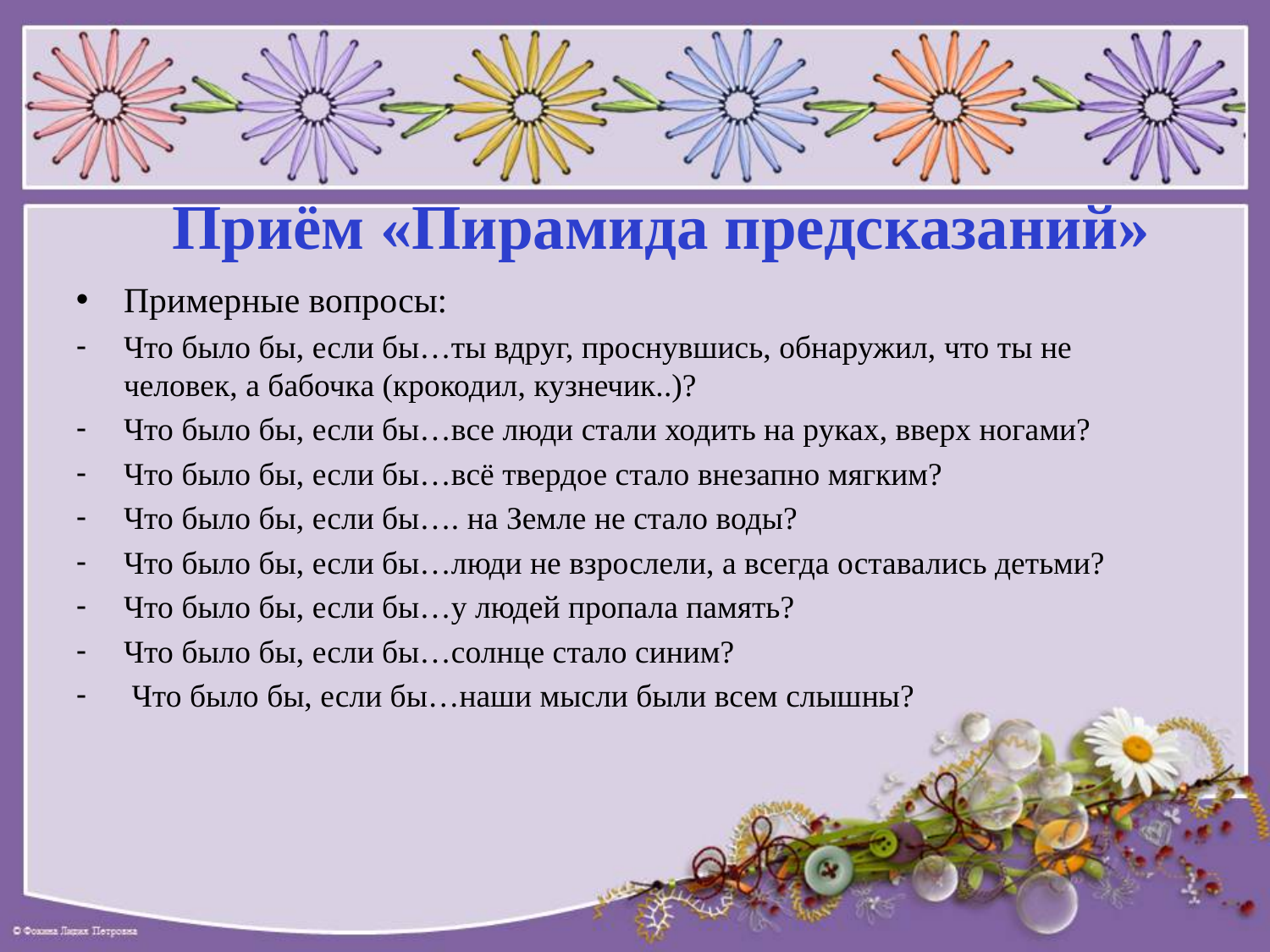

#
Приём «Пирамида предсказаний»

Примерные вопросы:
Что было бы, если бы…ты вдруг, проснувшись, обнаружил, что ты не человек, а бабочка (крокодил, кузнечик..)?
Что было бы, если бы…все люди стали ходить на руках, вверх ногами?
Что было бы, если бы…всё твердое стало внезапно мягким?
Что было бы, если бы…. на Земле не стало воды?
Что было бы, если бы…люди не взрослели, а всегда оставались детьми?
Что было бы, если бы…у людей пропала память?
Что было бы, если бы…солнце стало синим?
 Что было бы, если бы…наши мысли были всем слышны?